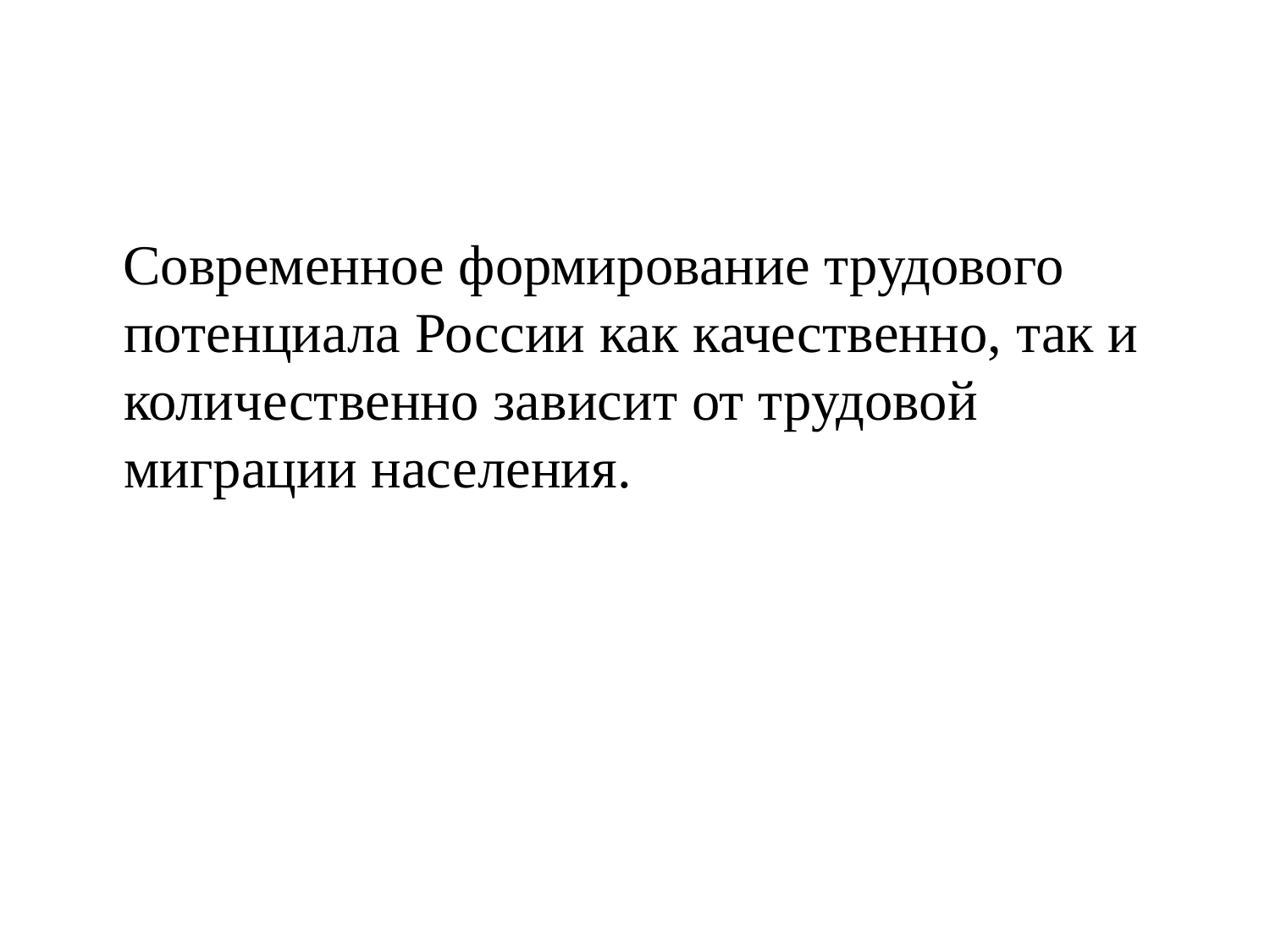

Современное формирование трудового потенциала России как качественно, так и количественно зависит от трудовой миграции населения.